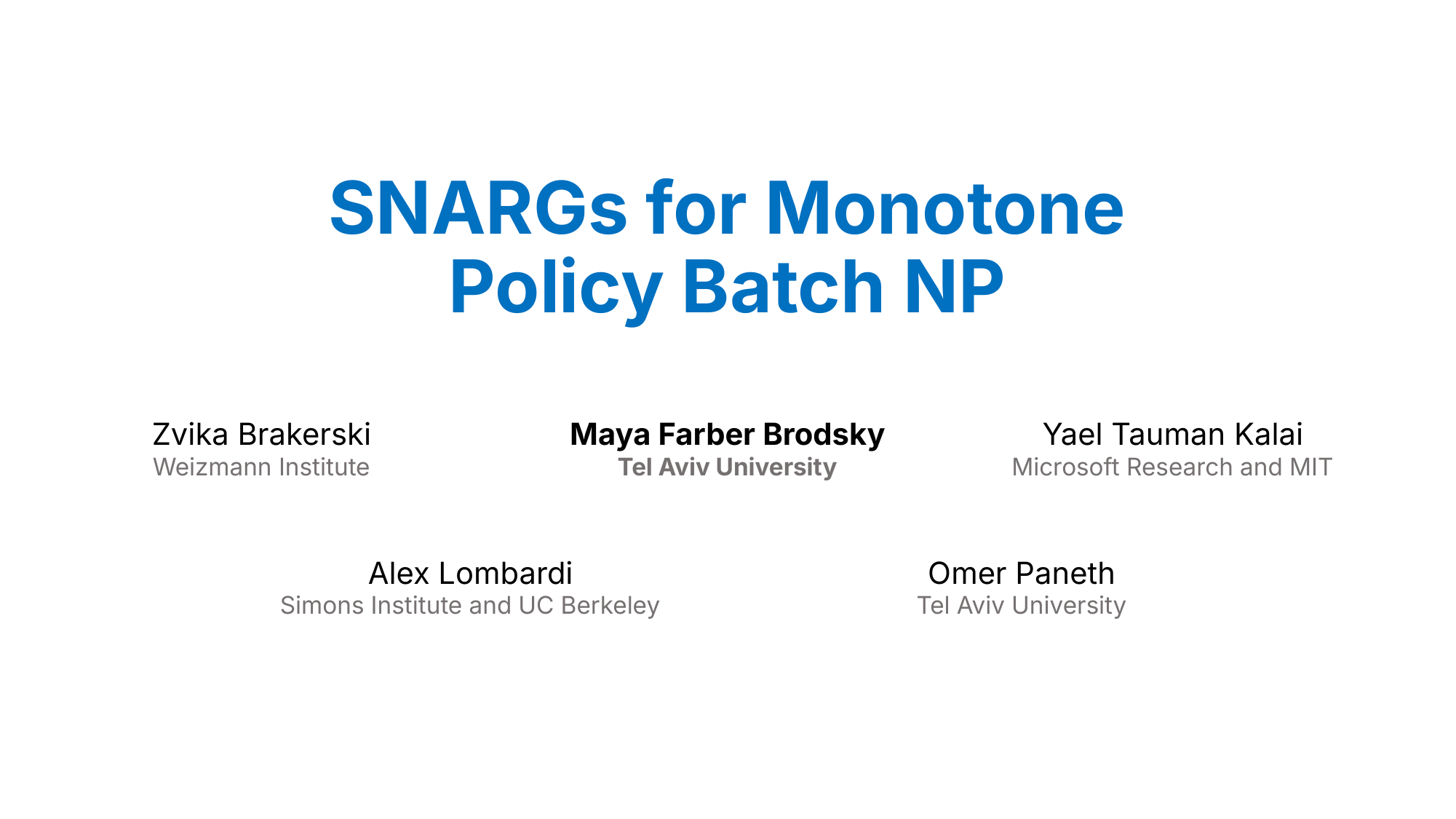

# SNARGs for Monotone Policy Batch NP
Yael Tauman Kalai
Microsoft Research and MIT
Zvika Brakerski
Weizmann Institute
Maya Farber Brodsky
Tel Aviv University
Omer Paneth
Tel Aviv University
Alex Lombardi
Simons Institute and UC Berkeley